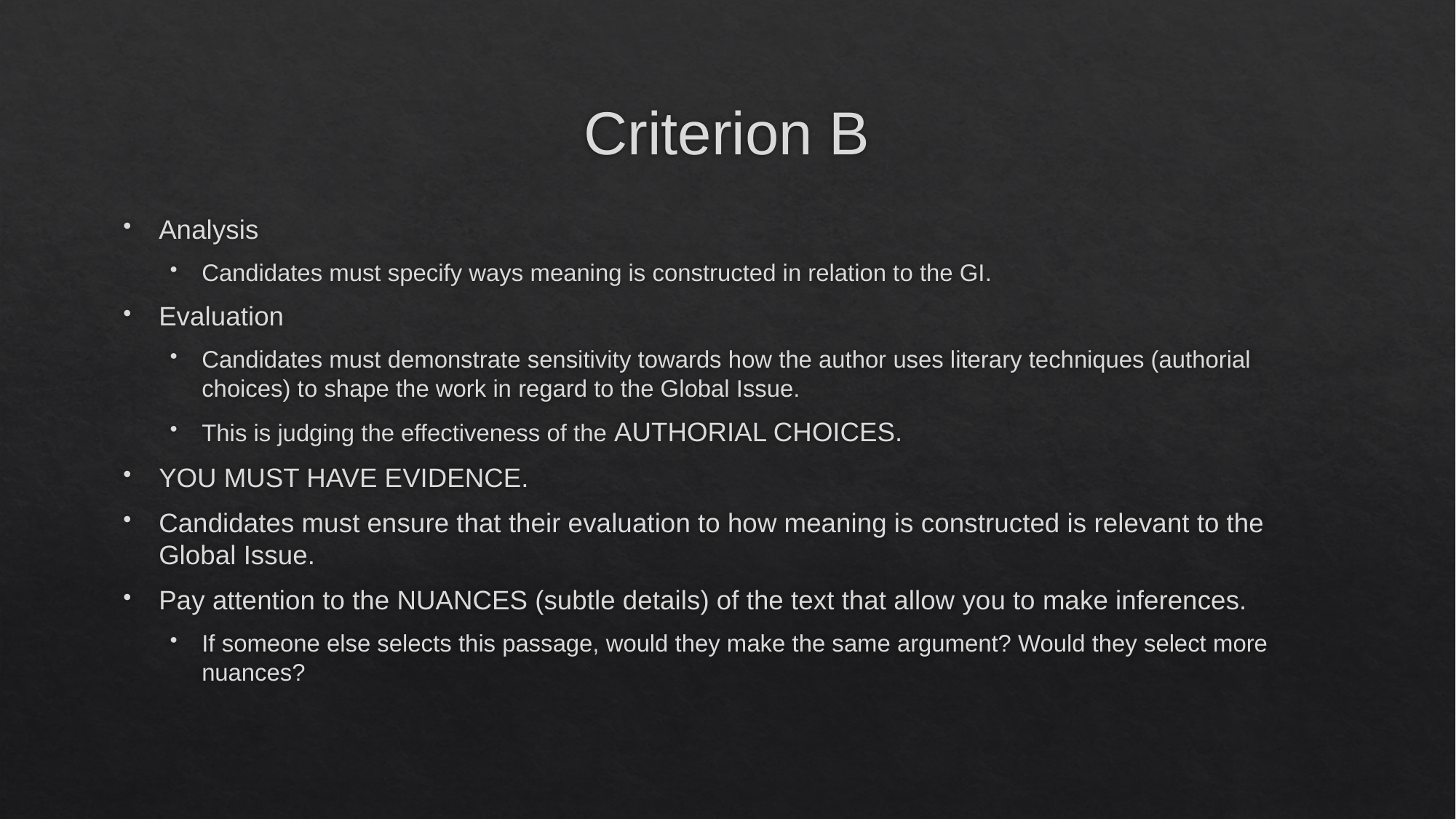

# Criterion B
Analysis
Candidates must specify ways meaning is constructed in relation to the GI.
Evaluation
Candidates must demonstrate sensitivity towards how the author uses literary techniques (authorial choices) to shape the work in regard to the Global Issue.
This is judging the effectiveness of the AUTHORIAL CHOICES.
YOU MUST HAVE EVIDENCE.
Candidates must ensure that their evaluation to how meaning is constructed is relevant to the Global Issue.
Pay attention to the NUANCES (subtle details) of the text that allow you to make inferences.
If someone else selects this passage, would they make the same argument? Would they select more nuances?